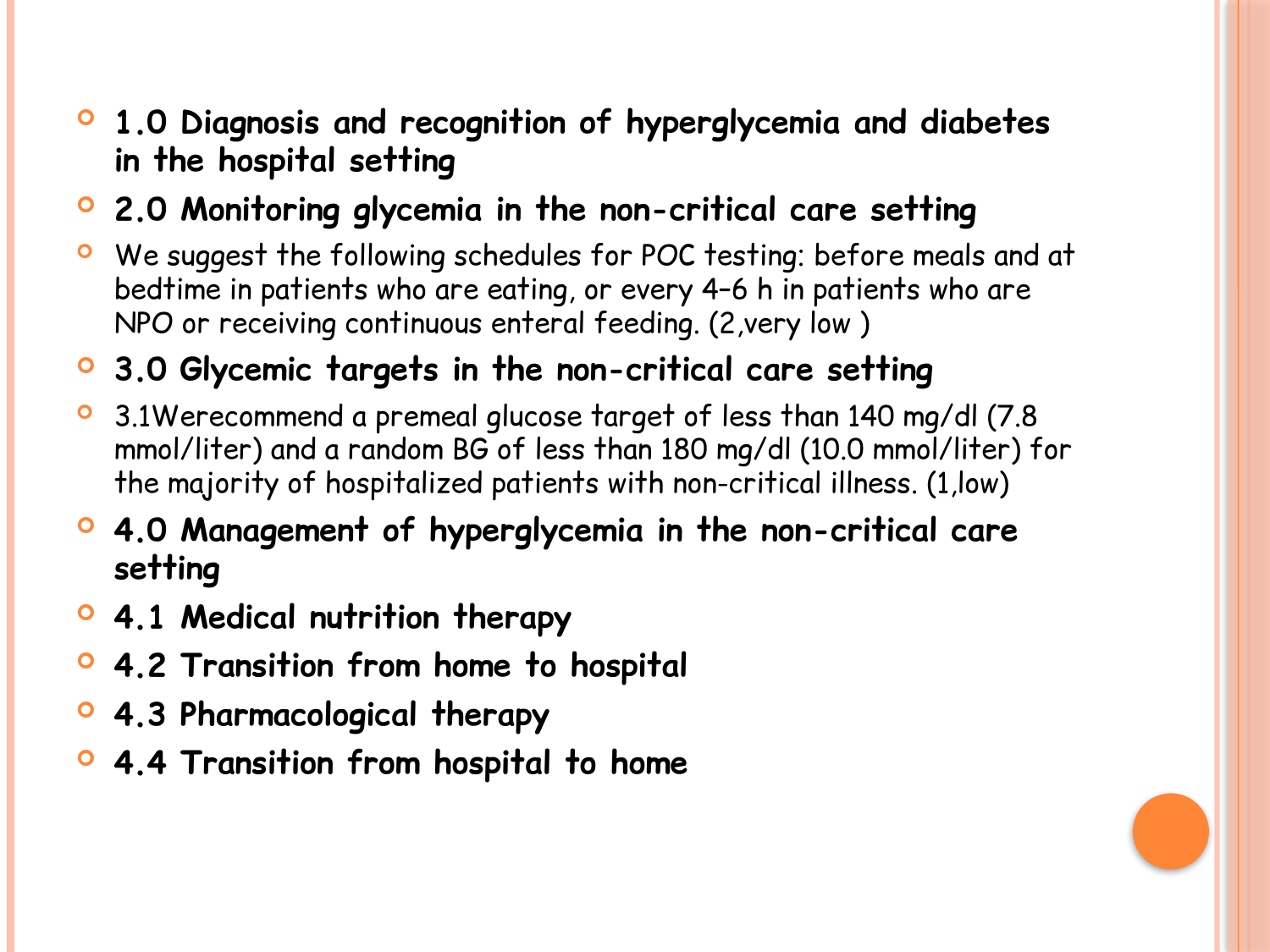

1.0 Diagnosis and recognition of hyperglycemia and diabetes in the hospital setting
2.0 Monitoring glycemia in the non-critical care setting
We suggest the following schedules for POC testing: before meals and at bedtime in patients who are eating, or every 4–6 h in patients who are NPO or receiving continuous enteral feeding. (2,very low )
3.0 Glycemic targets in the non-critical care setting
3.1Werecommend a premeal glucose target of less than 140 mg/dl (7.8 mmol/liter) and a random BG of less than 180 mg/dl (10.0 mmol/liter) for the majority of hospitalized patients with non-critical illness. (1,low)
4.0 Management of hyperglycemia in the non-critical care setting
4.1 Medical nutrition therapy
4.2 Transition from home to hospital
4.3 Pharmacological therapy
4.4 Transition from hospital to home